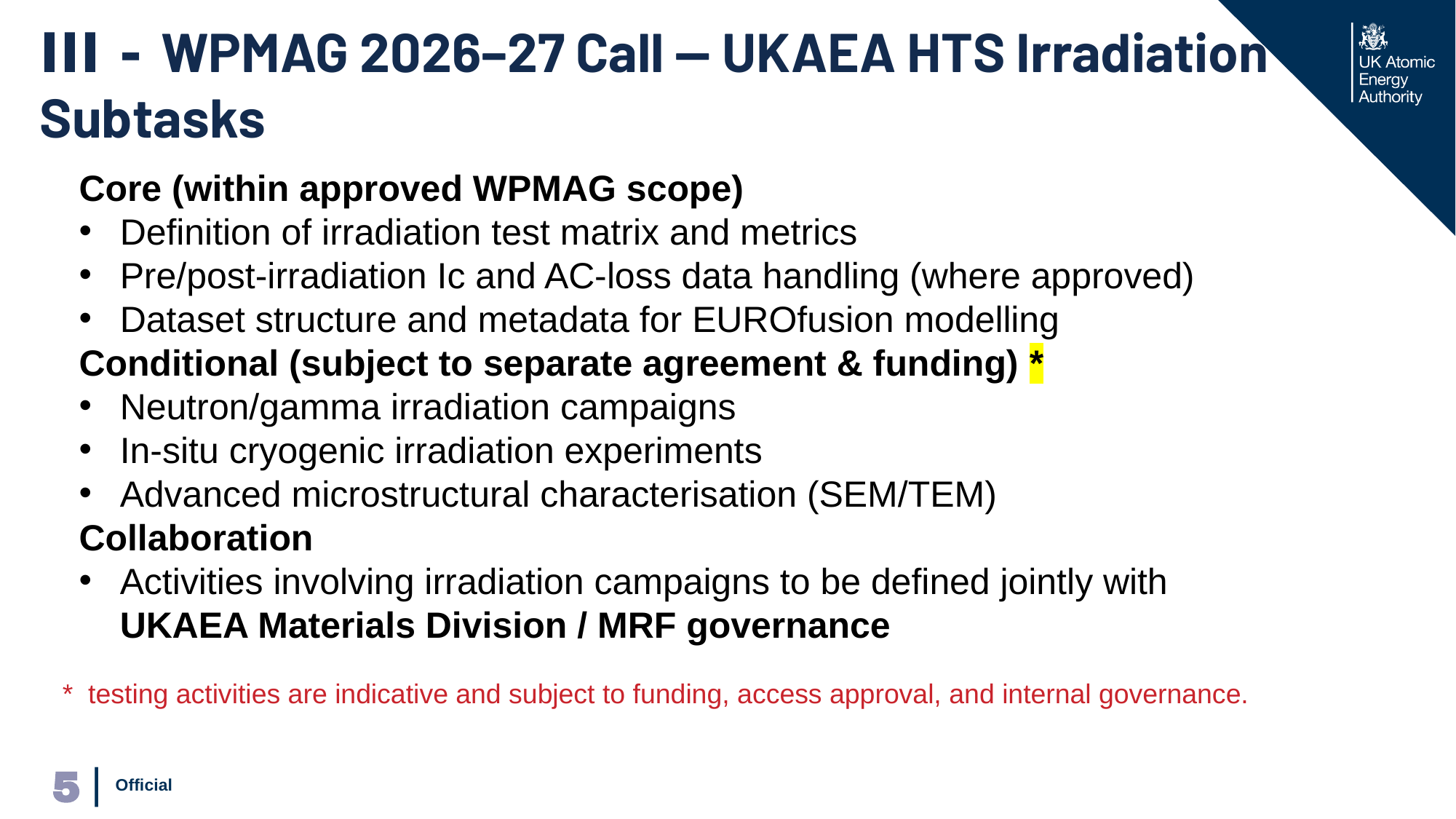

III - WPMAG 2026–27 Call — UKAEA HTS Irradiation Subtasks

Core (within approved WPMAG scope)
Definition of irradiation test matrix and metrics
Pre/post-irradiation Ic and AC-loss data handling (where approved)
Dataset structure and metadata for EUROfusion modelling
Conditional (subject to separate agreement & funding) *
Neutron/gamma irradiation campaigns
In-situ cryogenic irradiation experiments
Advanced microstructural characterisation (SEM/TEM)
Collaboration
Activities involving irradiation campaigns to be defined jointly with
UKAEA Materials Division / MRF governance
*  testing activities are indicative and subject to funding, access approval, and internal governance.
Official
5